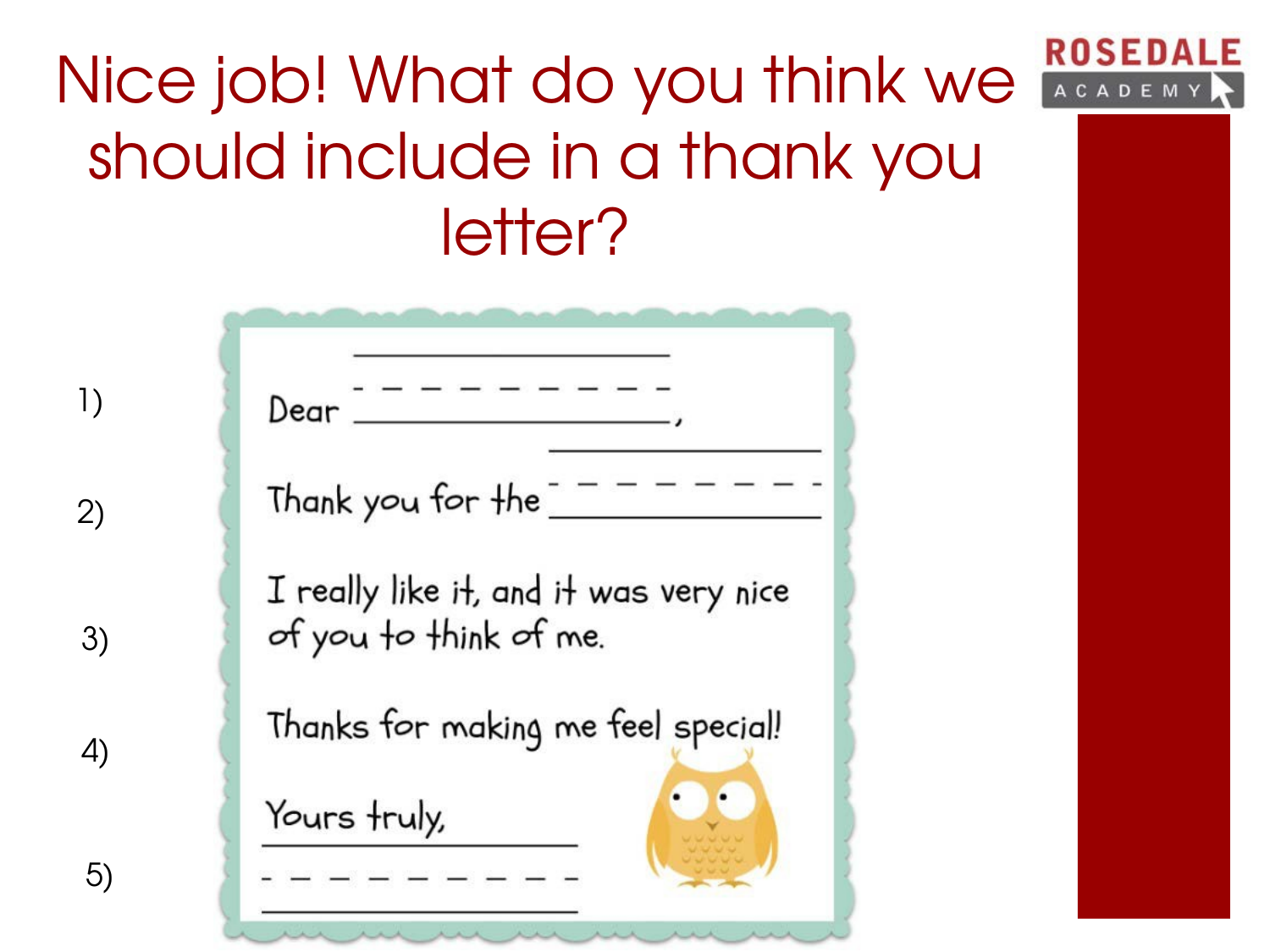

# Nice job! What do you think we  should include in a thank you  letter?

1)

2)

3)

4)

5)